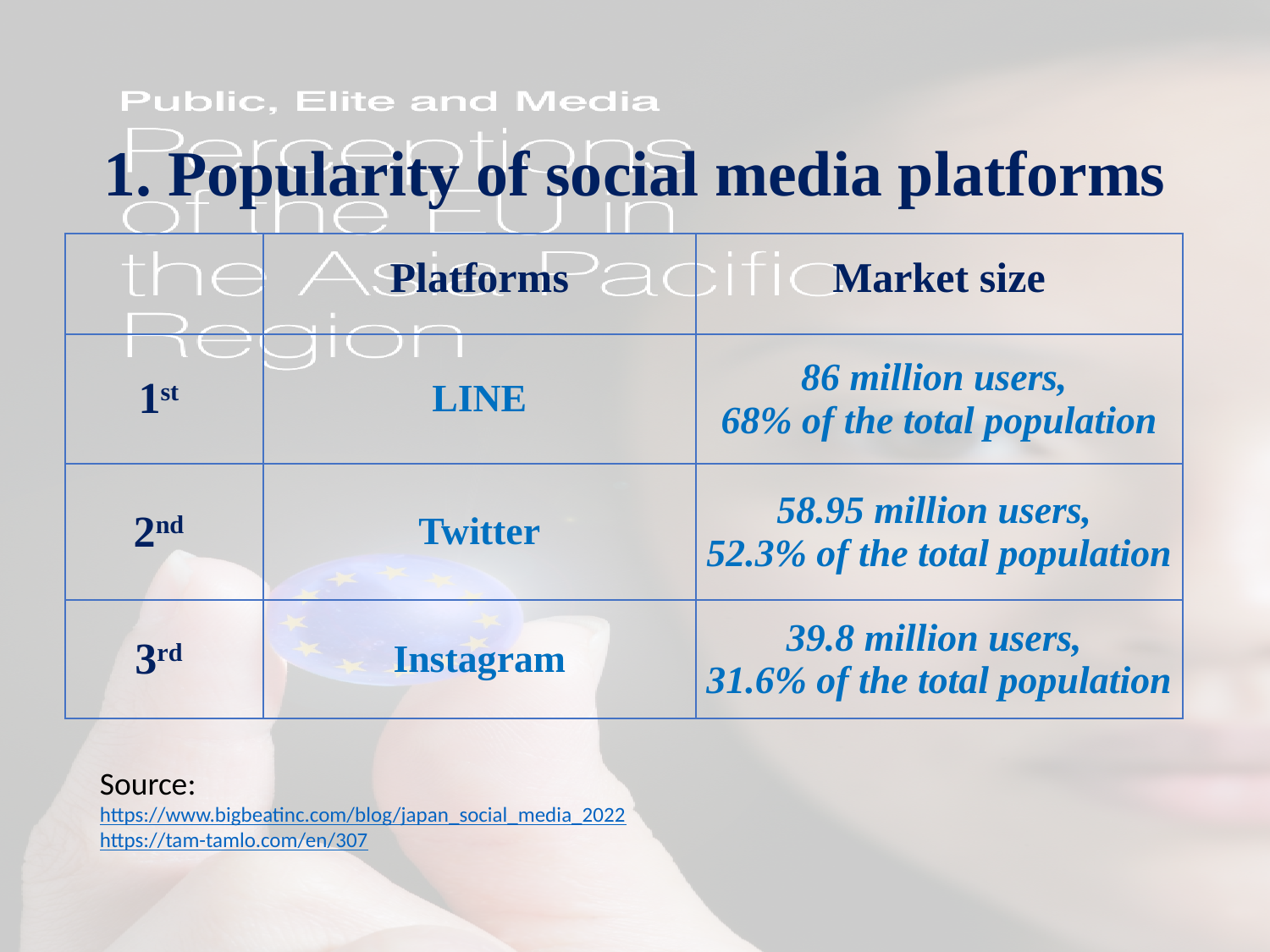

# 1. Popularity of social media platforms
|  | Platforms | Market size |
| --- | --- | --- |
| 1st | LINE | 86 million users, 68% of the total population |
| 2nd | Twitter | 58.95 million users, 52.3% of the total population |
| 3rd | Instagram | 39.8 million users, 31.6% of the total population |
Source:
https://www.bigbeatinc.com/blog/japan_social_media_2022
https://tam-tamlo.com/en/307